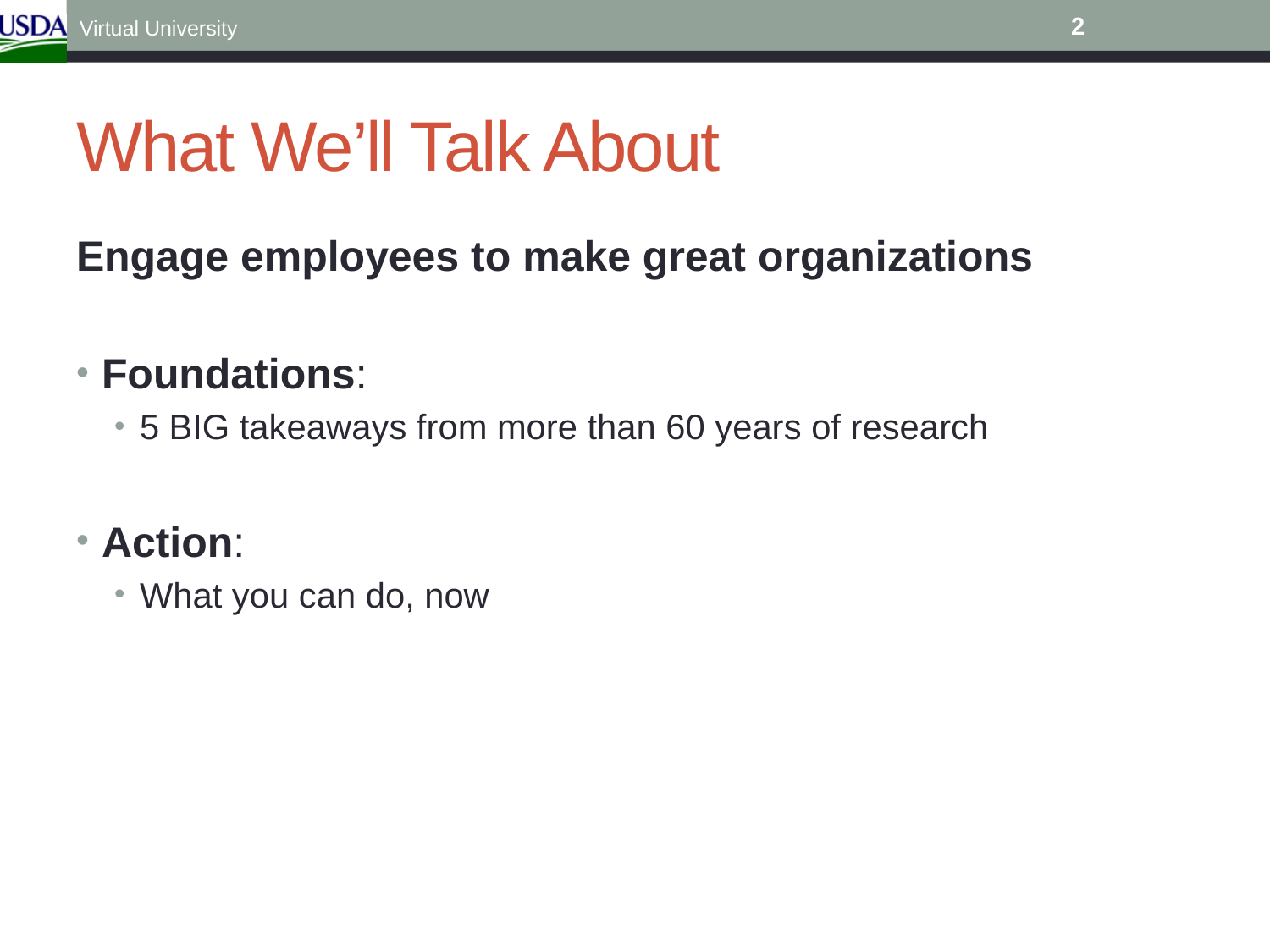

2
Virtual University
# What We’ll Talk About
Engage employees to make great organizations

Foundations:
5 BIG takeaways from more than 60 years of research

Action:
What you can do, now